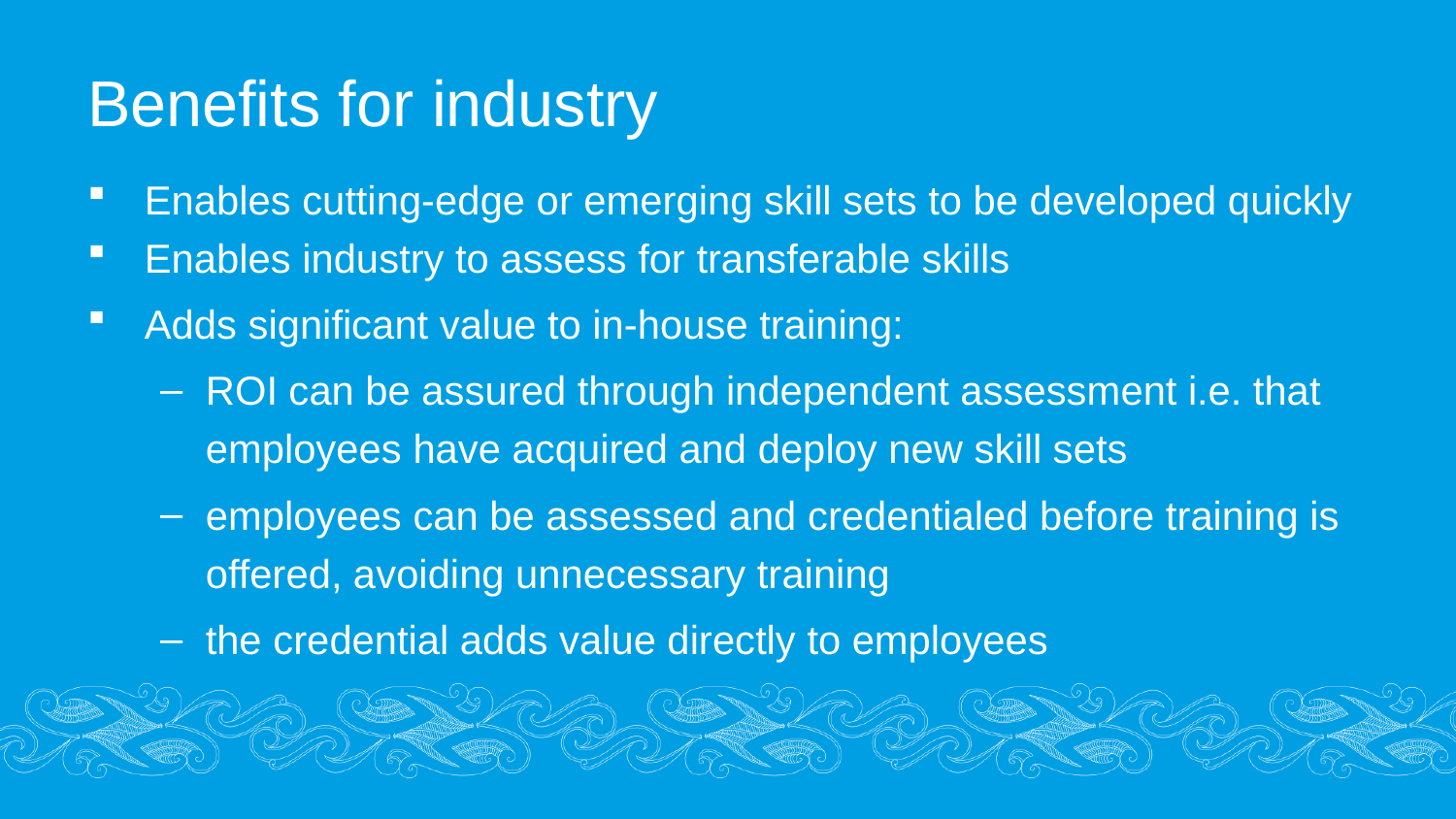

# Benefits for industry
Enables cutting-edge or emerging skill sets to be developed quickly
Enables industry to assess for transferable skills
Adds significant value to in-house training:
ROI can be assured through independent assessment i.e. that  employees have acquired and deploy new skill sets
employees can be assessed and credentialed before training is offered, avoiding unnecessary training
the credential adds value directly to employees